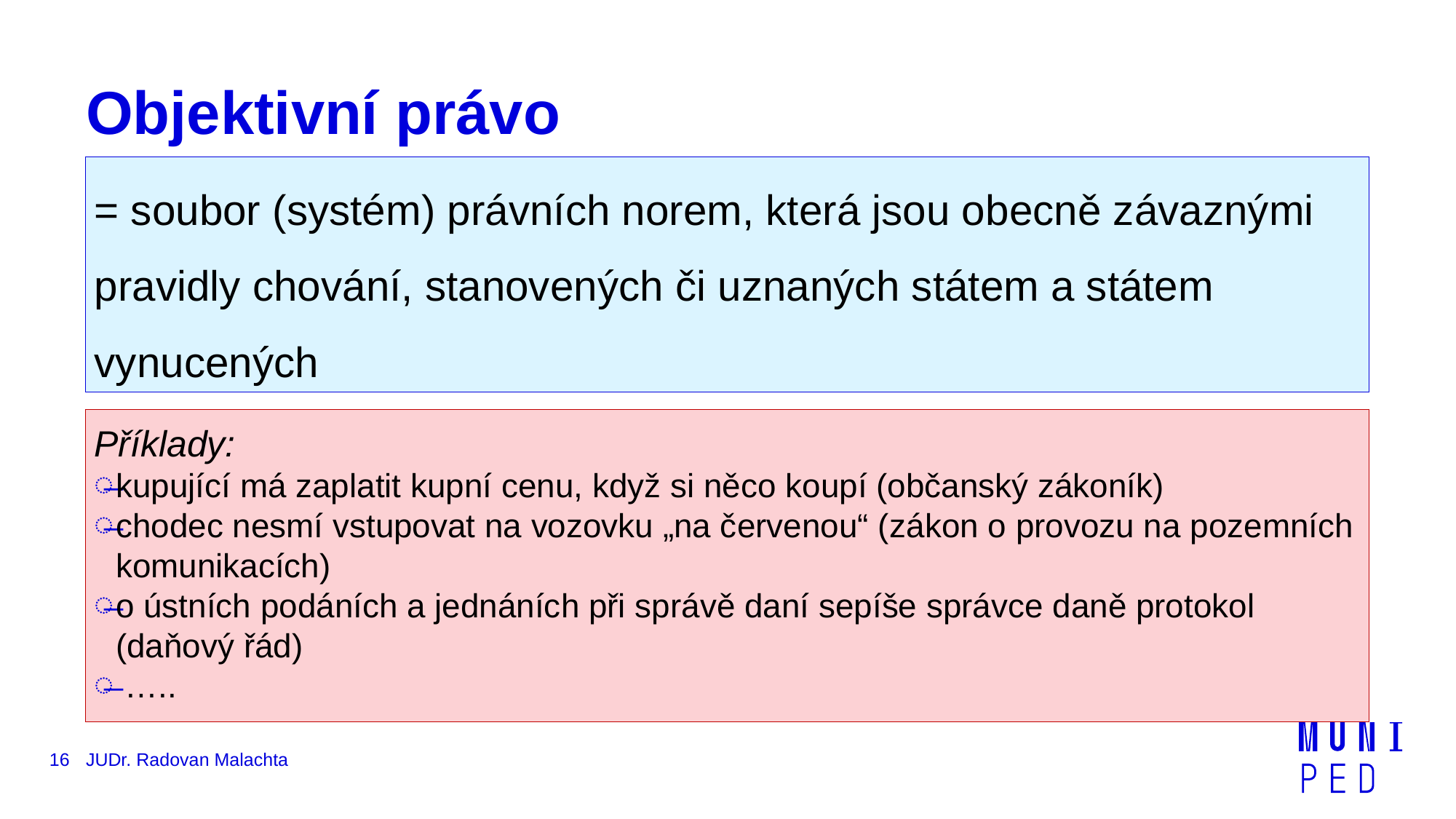

# Objektivní právo
= soubor (systém) právních norem, která jsou obecně závaznými pravidly chování, stanovených či uznaných státem a státem vynucených
Příklady:
kupující má zaplatit kupní cenu, když si něco koupí (občanský zákoník)
chodec nesmí vstupovat na vozovku „na červenou“ (zákon o provozu na pozemních komunikacích)
o ústních podáních a jednáních při správě daní sepíše správce daně protokol (daňový řád)
 …..

16
JUDr. Radovan Malachta